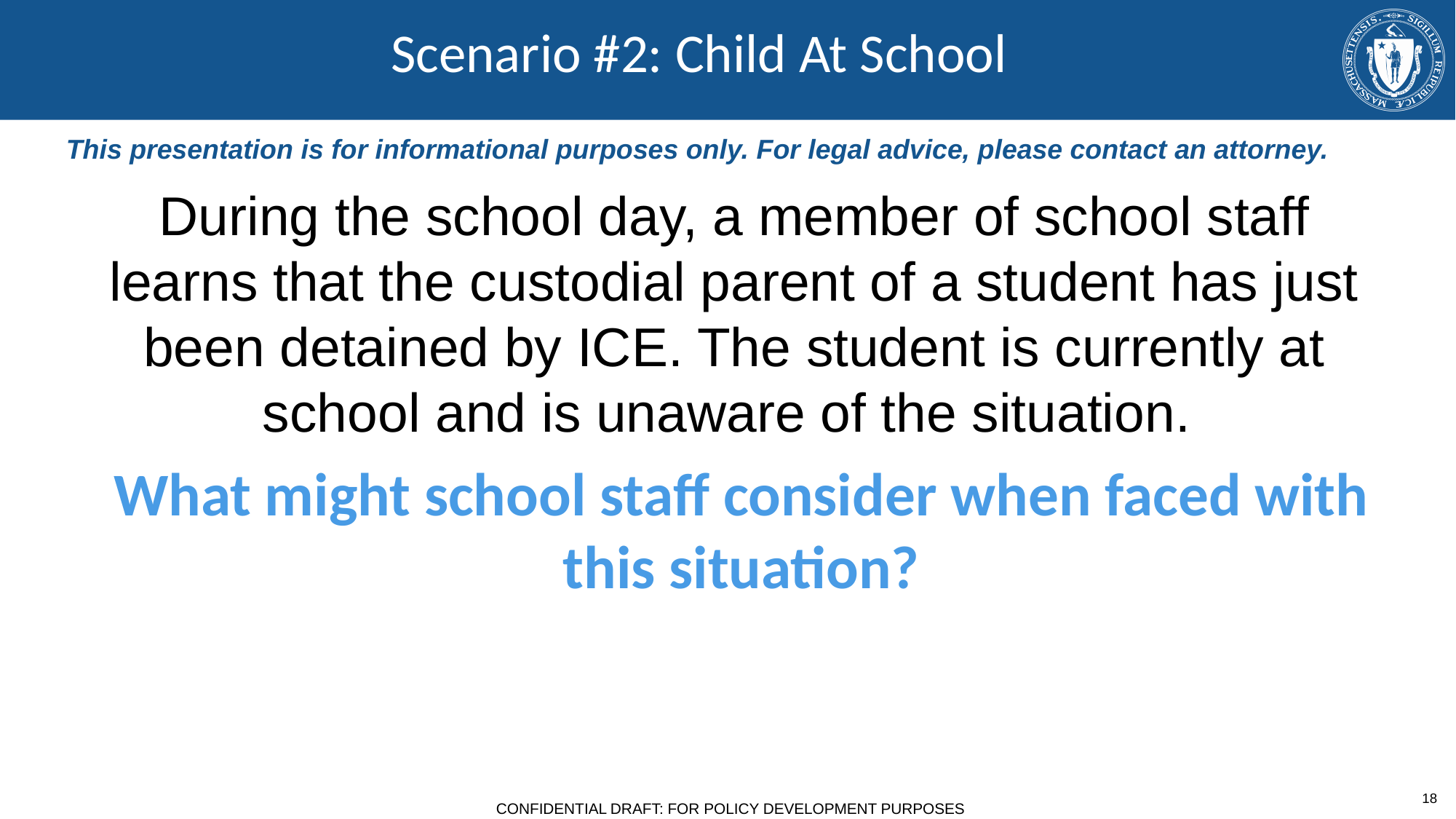

# Scenario #2: Child At School

This presentation is for informational purposes only. For legal advice, please contact an attorney.
During the school day, a member of school staff learns that the custodial parent of a student has just been detained by ICE. The student is currently at school and is unaware of the situation.
What might school staff consider when faced with this situation?